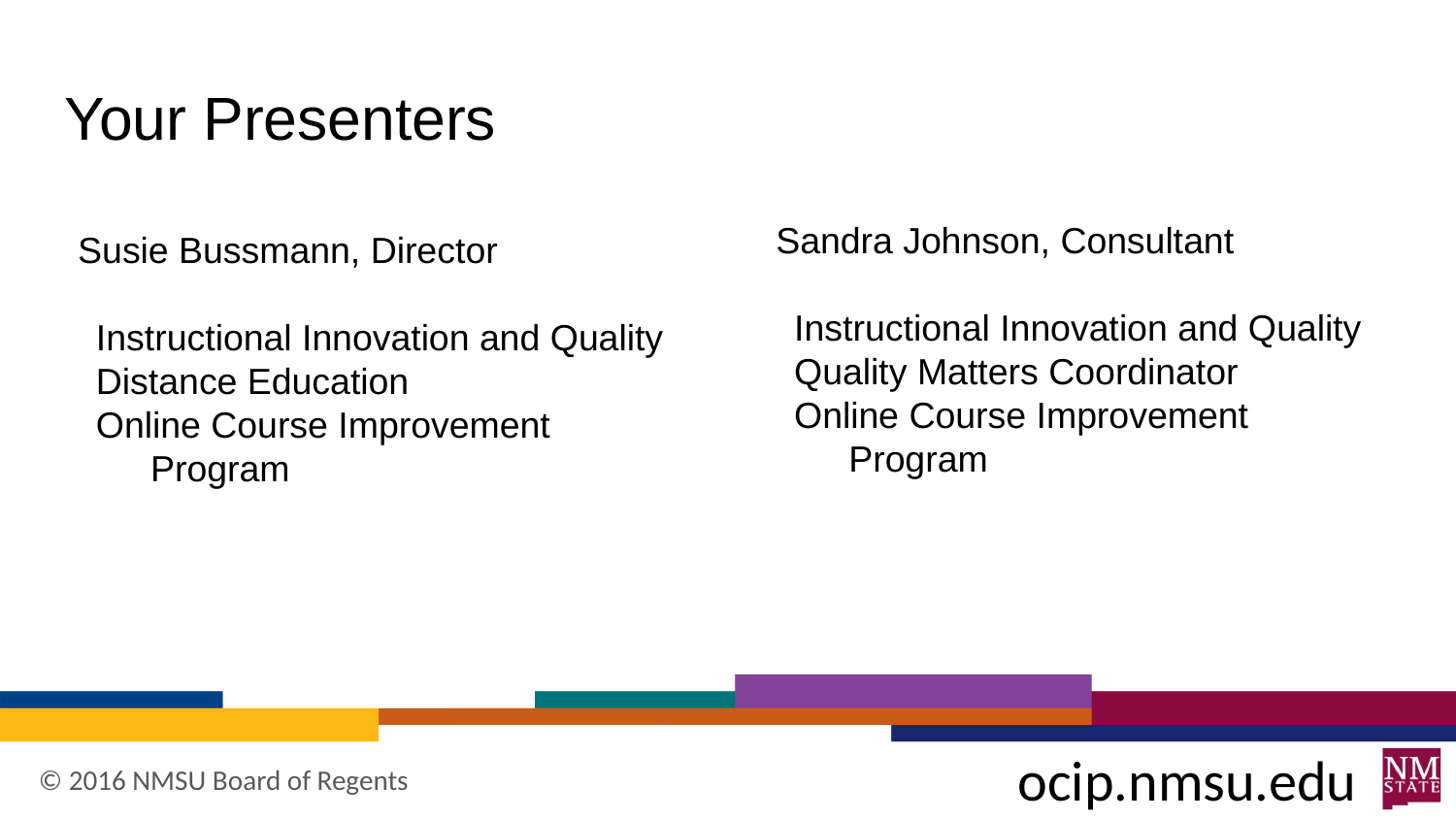

# Your Presenters
Sandra Johnson, Consultant

Instructional Innovation and Quality
Quality Matters Coordinator
Online Course Improvement Program

Susie Bussmann, Director

Instructional Innovation and Quality
Distance Education
Online Course Improvement Program